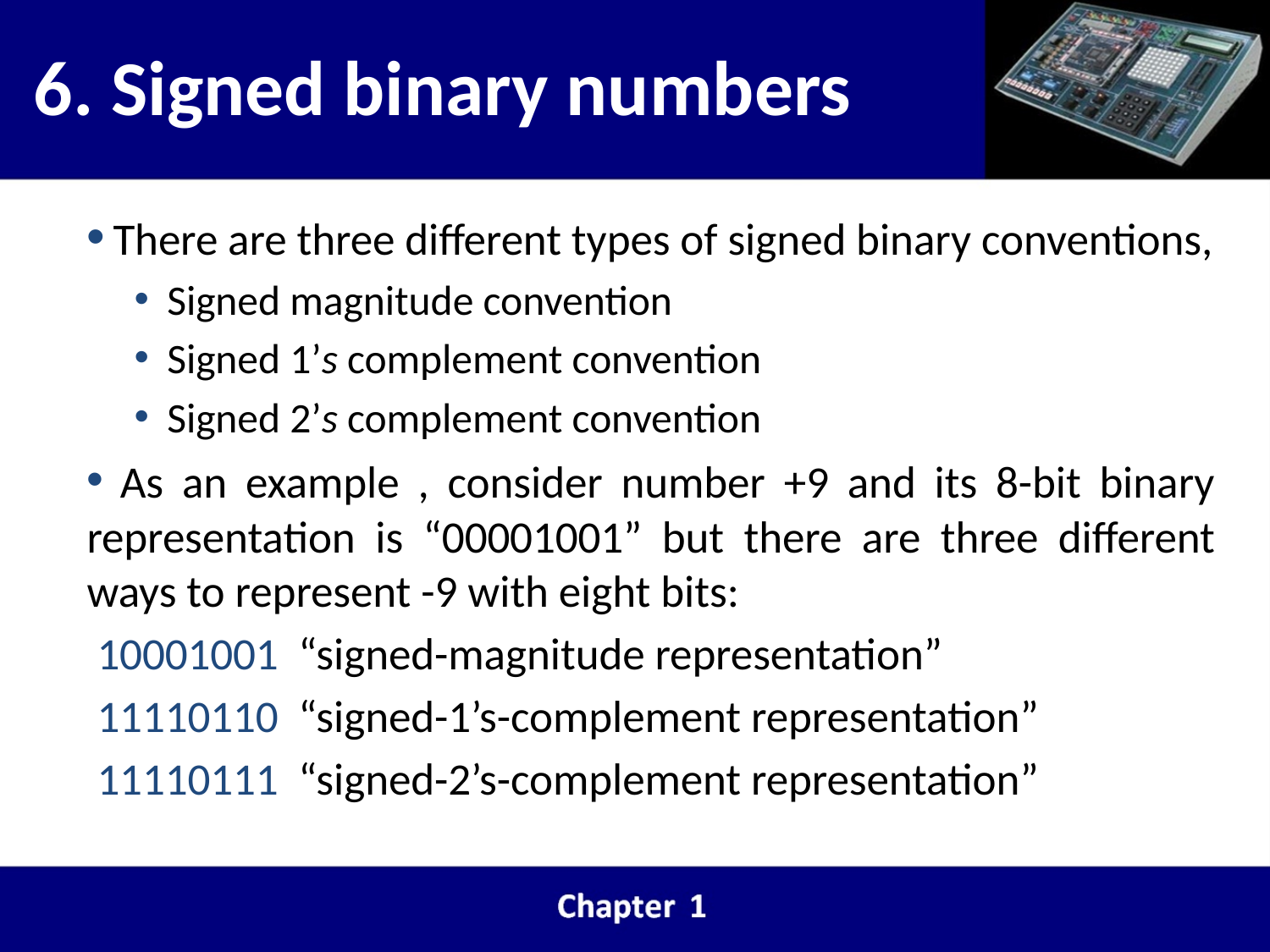

# 6. Signed binary numbers
 There are three different types of signed binary conventions,
 Signed magnitude convention
 Signed 1’s complement convention
 Signed 2’s complement convention
 As an example , consider number +9 and its 8-bit binary representation is “00001001” but there are three different ways to represent -9 with eight bits:
 10001001  “signed-magnitude representation”
 11110110  “signed-1’s-complement representation”
 11110111  “signed-2’s-complement representation”